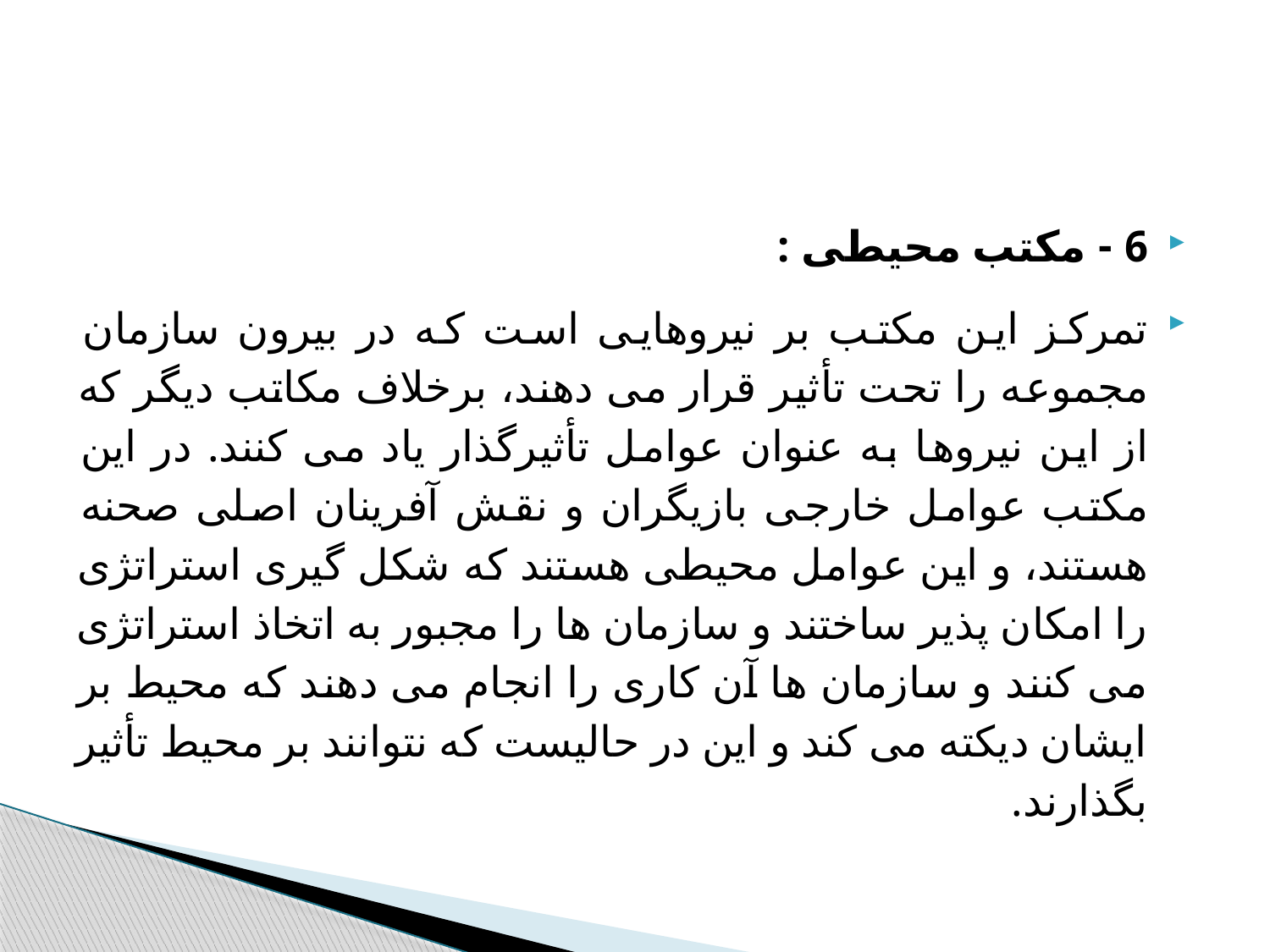

#
6 - مکتب محیطی :
تمرکز این مکتب بر نیروهایی است که در بیرون سازمان مجموعه را تحت تأثیر قرار می دهند، برخلاف مکاتب دیگر که از این نیروها به عنوان عوامل تأثیرگذار یاد می کنند. در این مکتب عوامل خارجی بازیگران و نقش آفرینان اصلی صحنه هستند، و این عوامل محیطی هستند که شکل گیری استراتژی را امکان پذیر ساختند و سازمان ها را مجبور به اتخاذ استراتژی می کنند و سازمان ها آن کاری را انجام می دهند که محیط بر ایشان دیکته می کند و این در حالیست که نتوانند بر محیط تأثیر بگذارند.